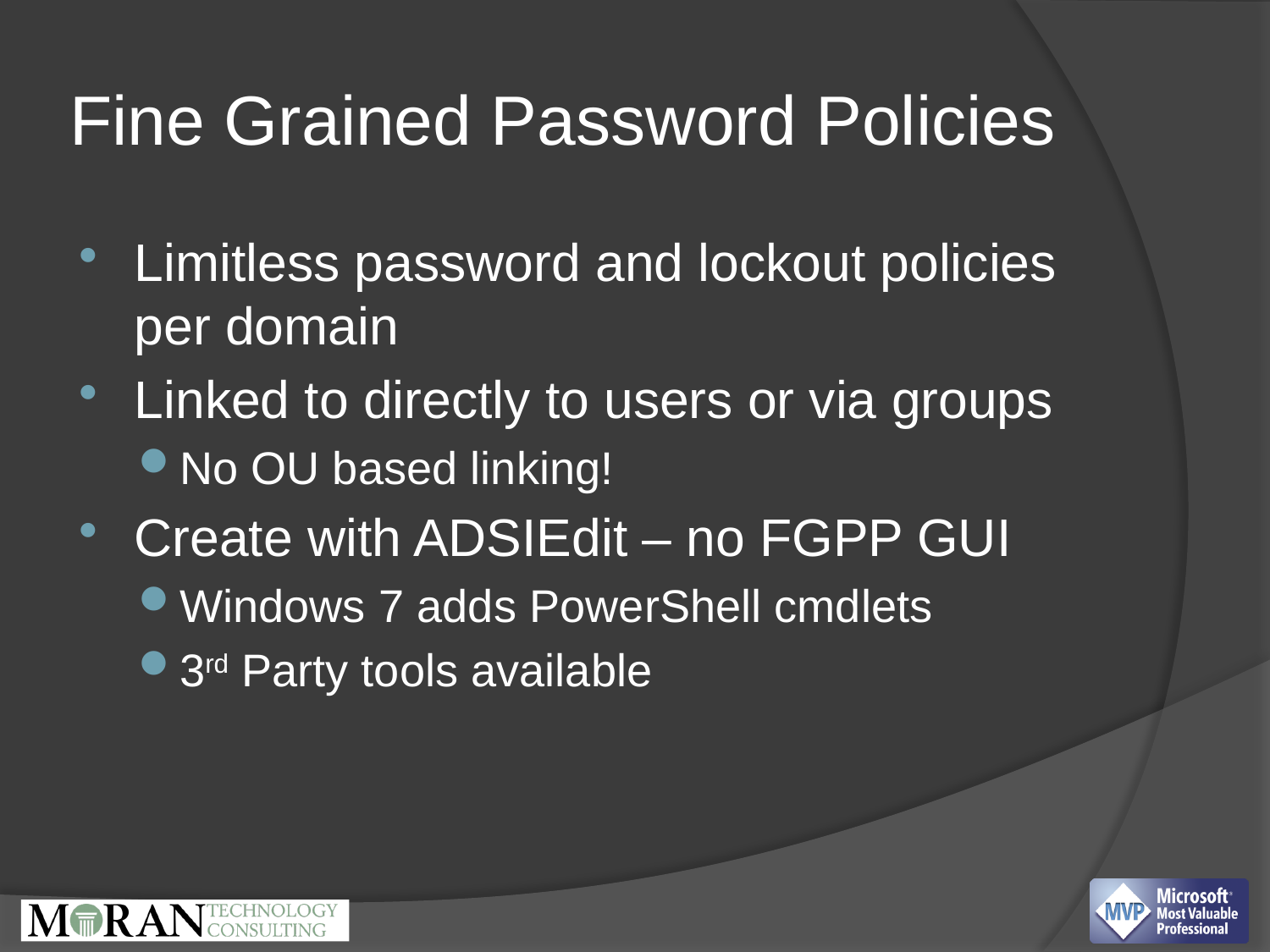

# Fine Grained Password Policies
Limitless password and lockout policies per domain
Linked to directly to users or via groups
No OU based linking!
Create with ADSIEdit – no FGPP GUI
Windows 7 adds PowerShell cmdlets
3rd Party tools available